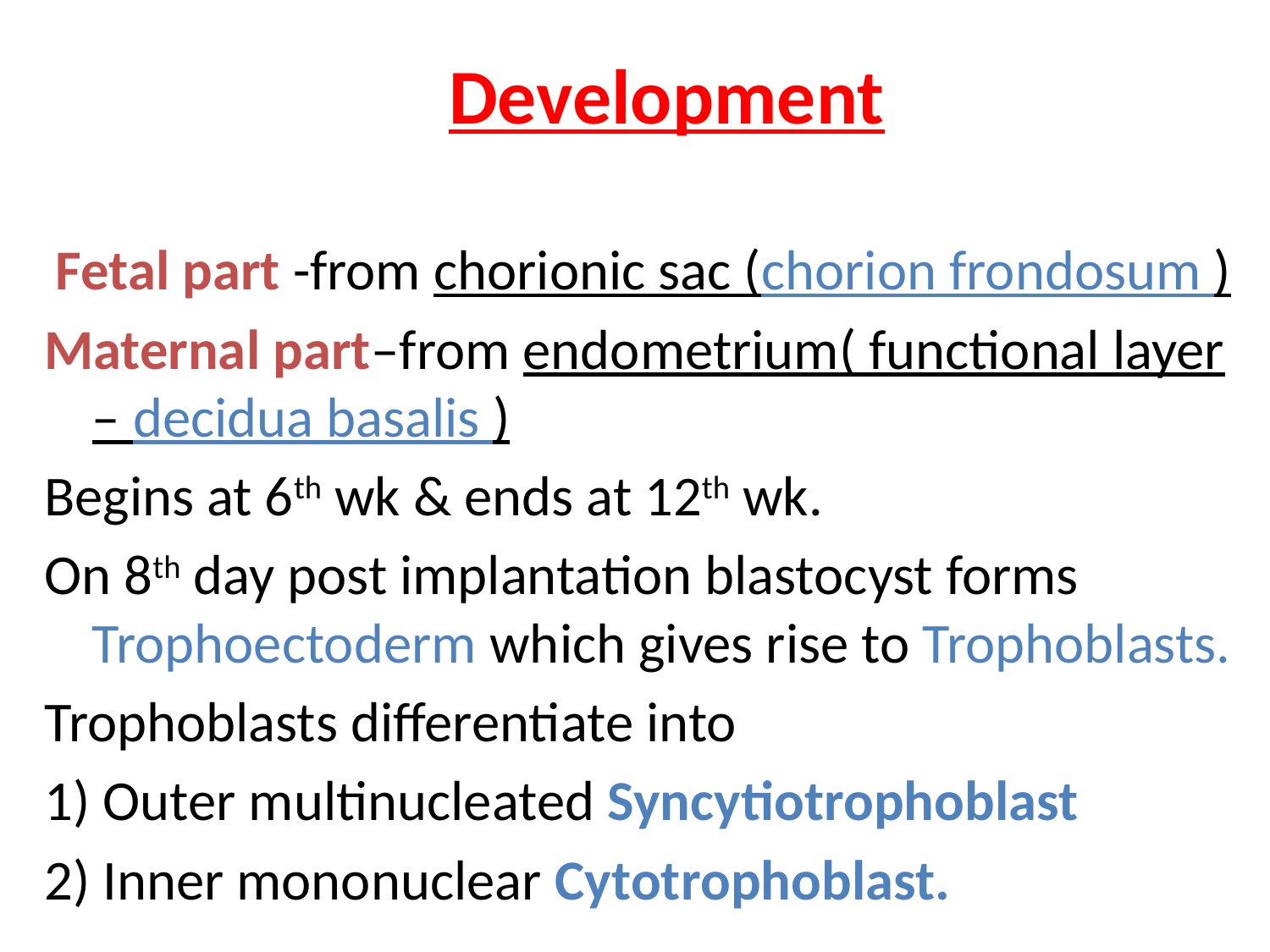

# Development

 Fetal part -from chorionic sac (chorion frondosum )
Maternal part–from endometrium( functional layer – decidua basalis )
Begins at 6th wk & ends at 12th wk.
On 8th day post implantation blastocyst forms Trophoectoderm which gives rise to Trophoblasts.
Trophoblasts differentiate into
1) Outer multinucleated Syncytiotrophoblast
2) Inner mononuclear Cytotrophoblast.